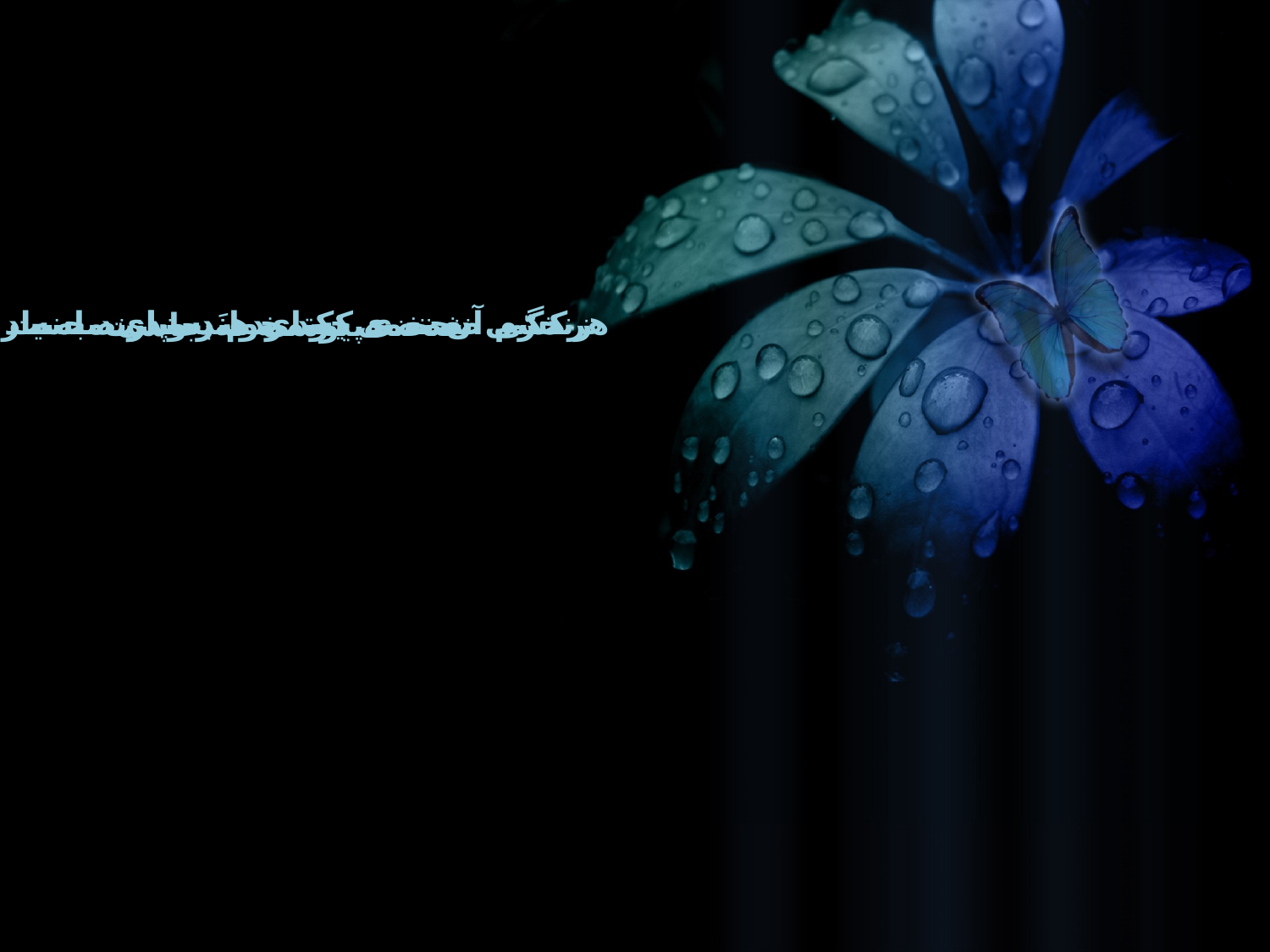

هرکسی نغمه ی خود خوانَد و از صحنه رود
خرّم آن نغمه که مردم بسپارند به یاد
زندگی صحنه ی یکتای هنرمندی ماست
صحنه پیوسته به جاست